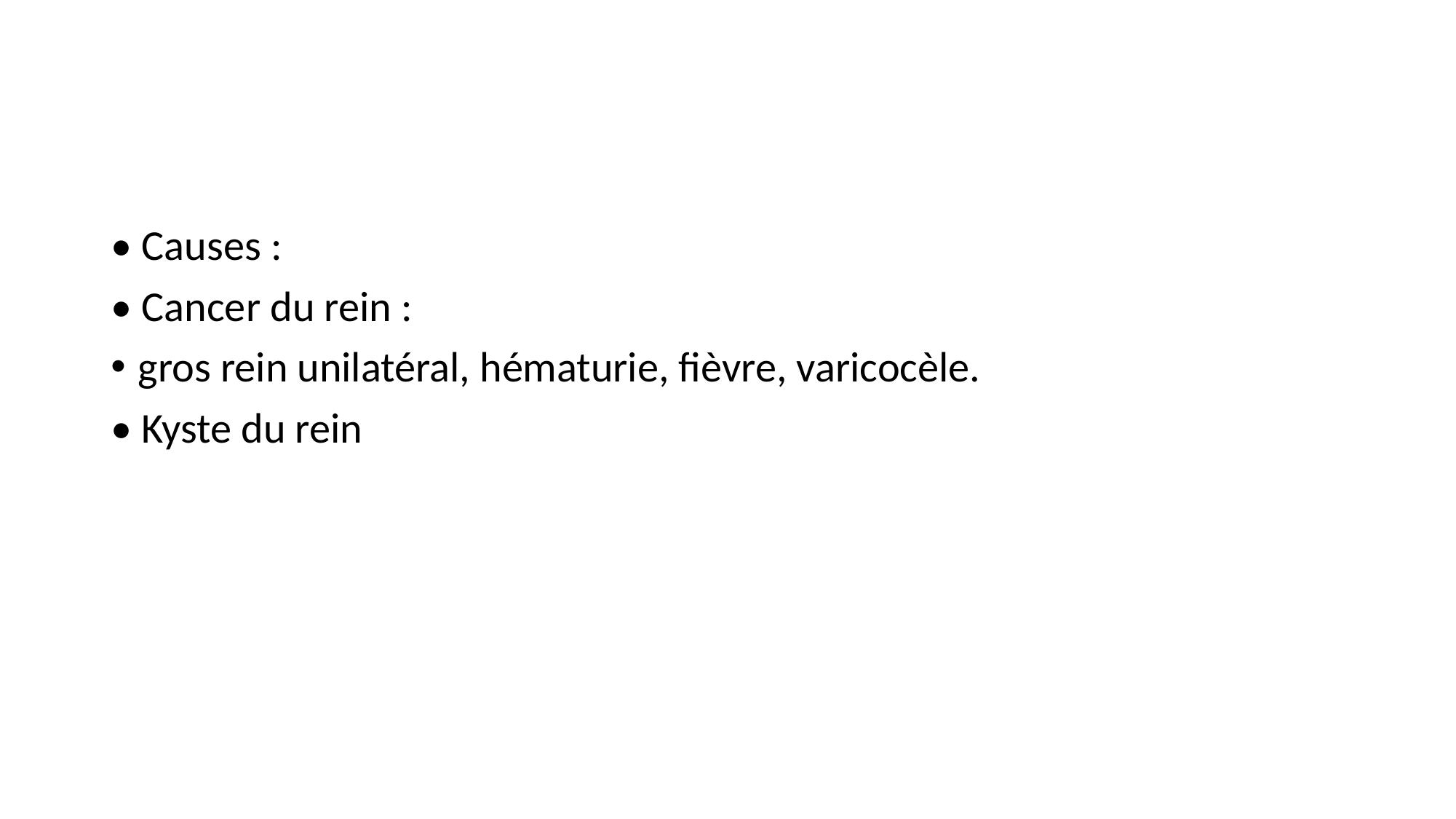

#
• Causes :
• Cancer du rein :
gros rein unilatéral, hématurie, fièvre, varicocèle.
• Kyste du rein